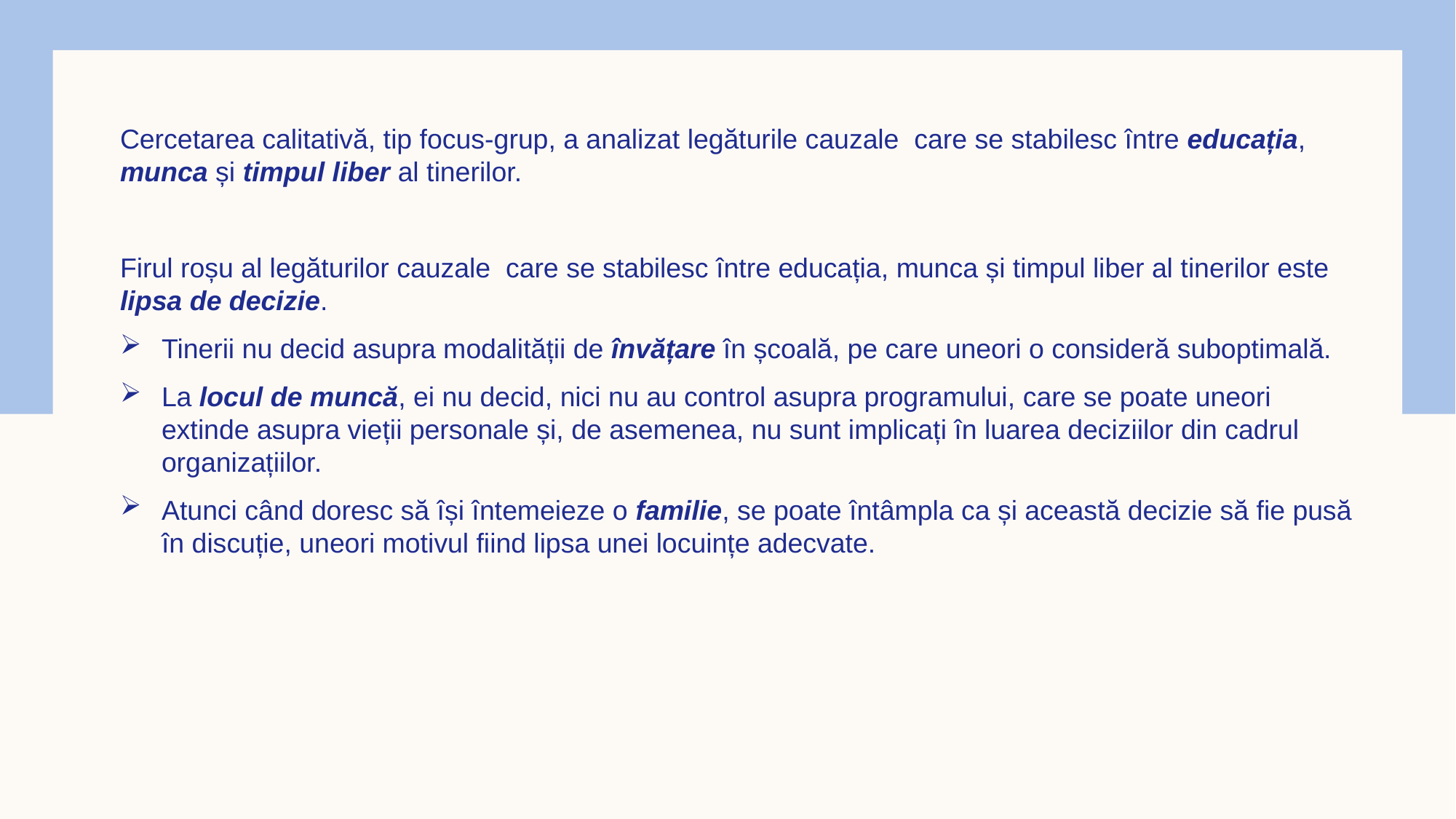

Cercetarea calitativă, tip focus-grup, a analizat legăturile cauzale  care se stabilesc între educația, munca și timpul liber al tinerilor.

Firul roșu al legăturilor cauzale  care se stabilesc între educația, munca și timpul liber al tinerilor este lipsa de decizie.
Tinerii nu decid asupra modalității de învățare în școală, pe care uneori o consideră suboptimală.
La locul de muncă, ei nu decid, nici nu au control asupra programului, care se poate uneori extinde asupra vieții personale și, de asemenea, nu sunt implicați în luarea deciziilor din cadrul organizațiilor.
Atunci când doresc să își întemeieze o familie, se poate întâmpla ca și această decizie să fie pusă în discuție, uneori motivul fiind lipsa unei locuințe adecvate.